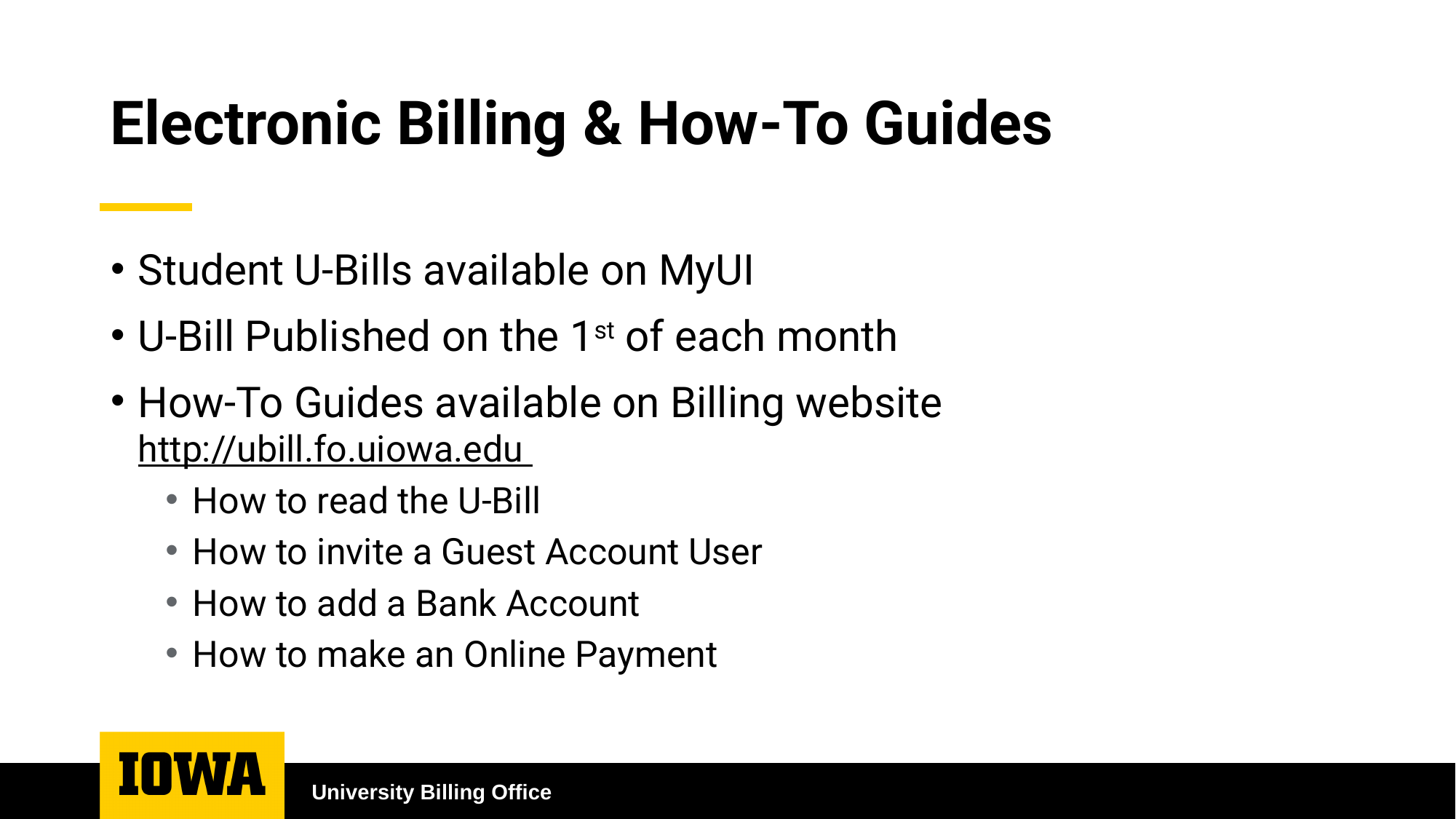

# Electronic Billing & How-To Guides
Student U-Bills available on MyUI
U-Bill Published on the 1st of each month
How-To Guides available on Billing website
http://ubill.fo.uiowa.edu
How to read the U-Bill
How to invite a Guest Account User
How to add a Bank Account
How to make an Online Payment

University Billing Office